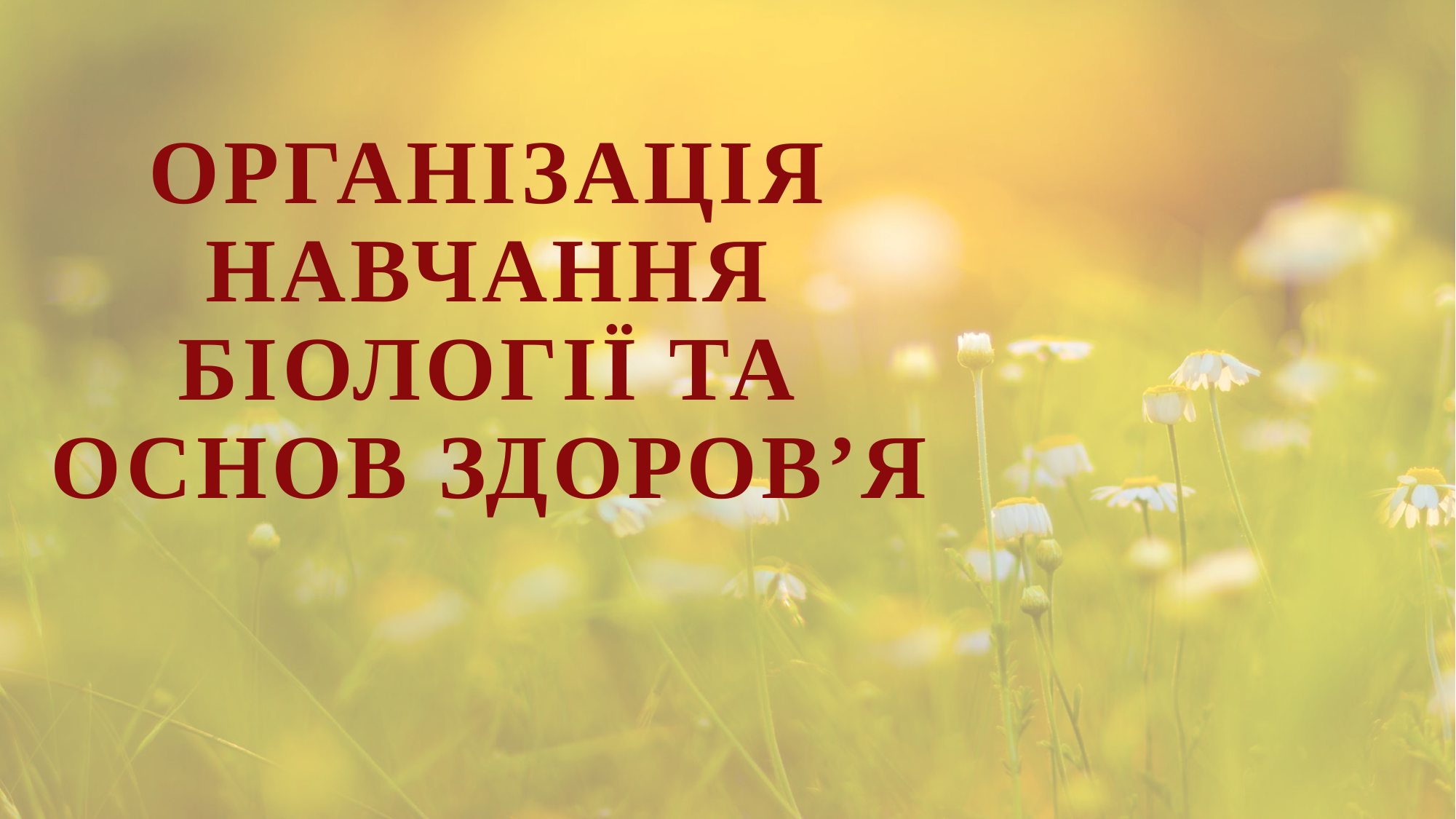

# ОРГАНІЗАЦІЯ НАВЧАННЯ БІОЛОГІЇ ТА ОСНОВ ЗДОРОВ’Я